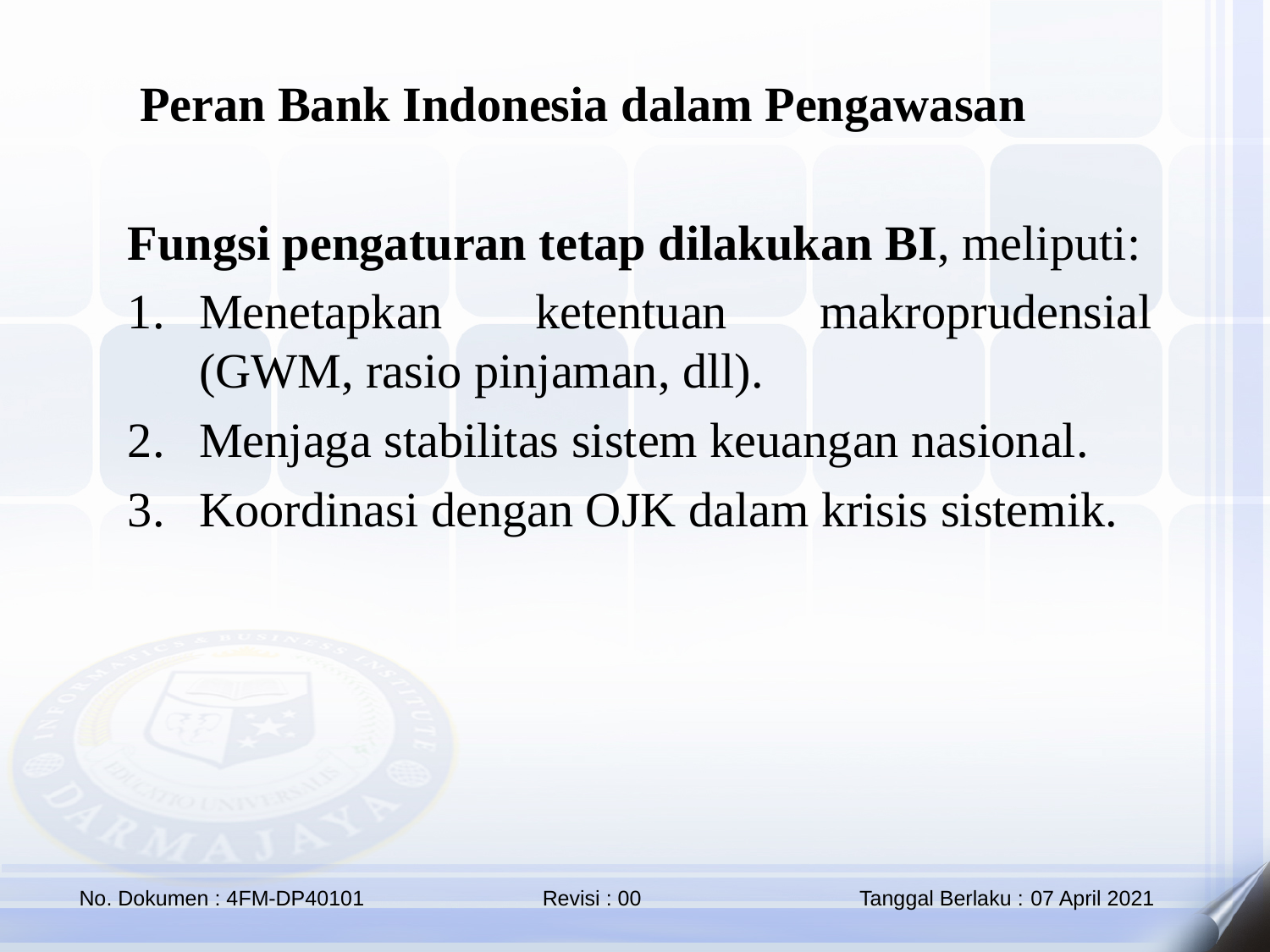

Peran Bank Indonesia dalam Pengawasan

Fungsi pengaturan tetap dilakukan BI, meliputi:
Menetapkan ketentuan makroprudensial (GWM, rasio pinjaman, dll).
Menjaga stabilitas sistem keuangan nasional.
Koordinasi dengan OJK dalam krisis sistemik.